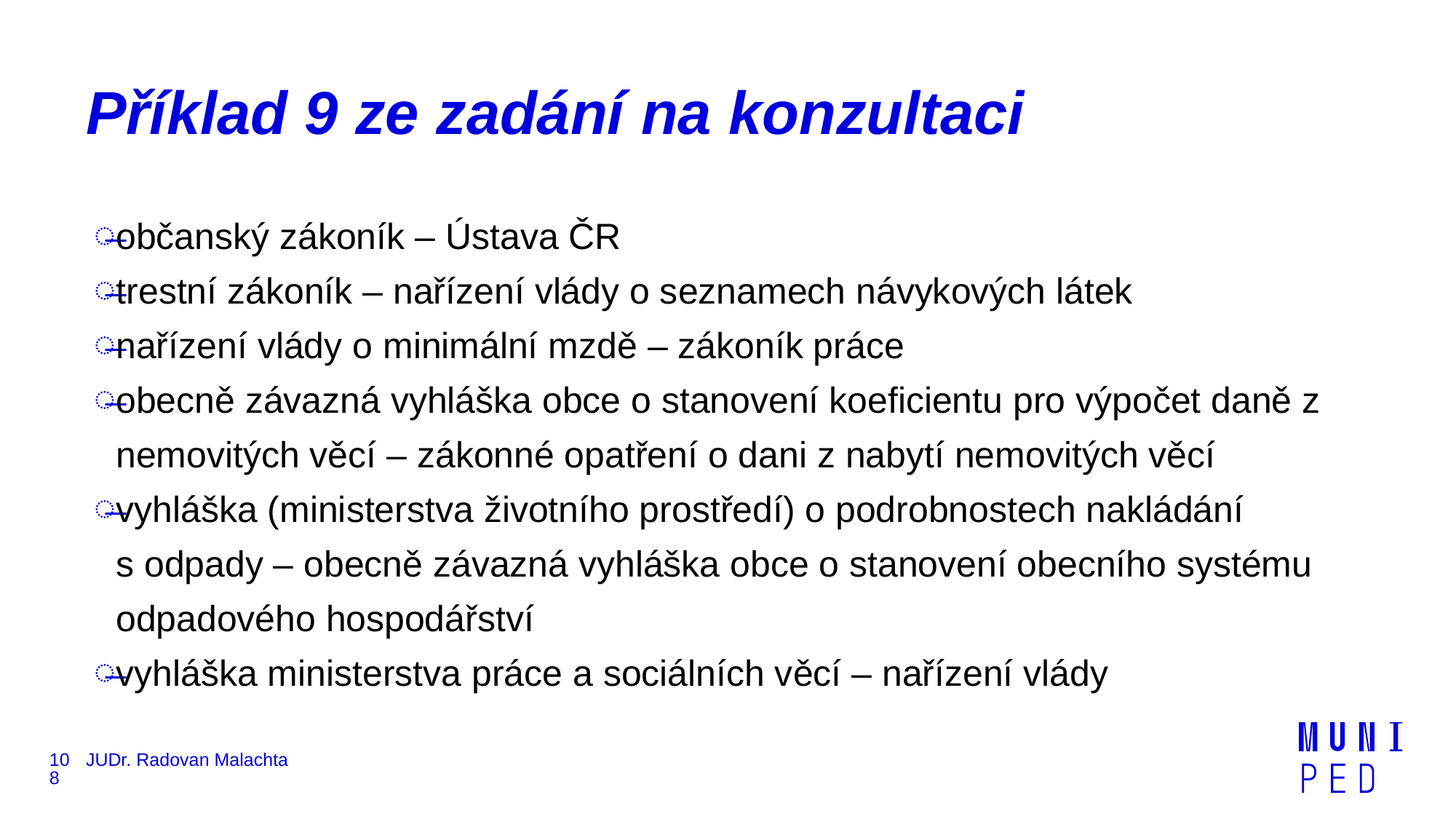

# Příklad 9 ze zadání na konzultaci
občanský zákoník – Ústava ČR
trestní zákoník – nařízení vlády o seznamech návykových látek
nařízení vlády o minimální mzdě – zákoník práce
obecně závazná vyhláška obce o stanovení koeficientu pro výpočet daně z nemovitých věcí – zákonné opatření o dani z nabytí nemovitých věcí
vyhláška (ministerstva životního prostředí) o podrobnostech nakládání s odpady – obecně závazná vyhláška obce o stanovení obecního systému odpadového hospodářství
vyhláška ministerstva práce a sociálních věcí – nařízení vlády

108
JUDr. Radovan Malachta